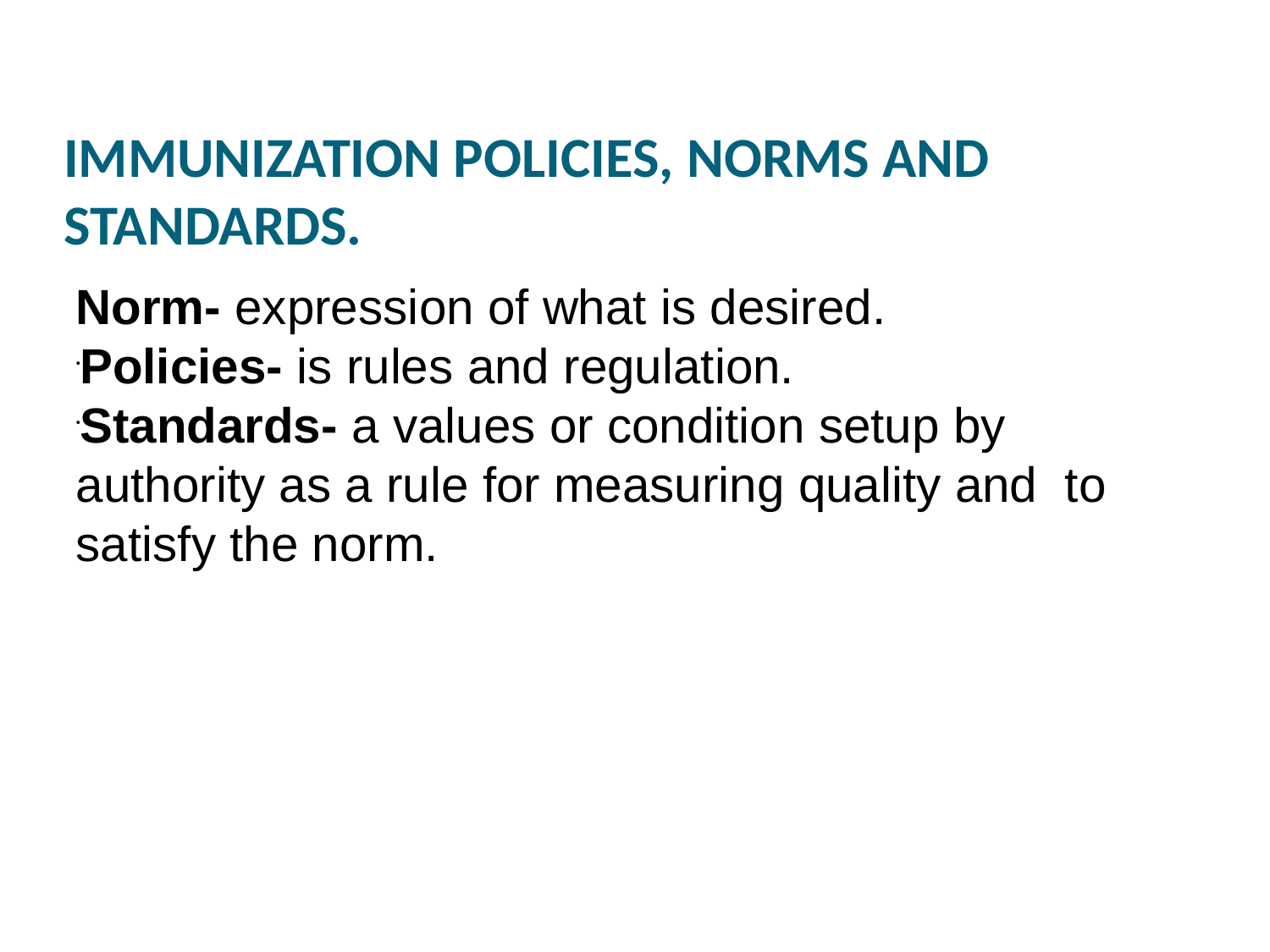

IMMUNIZATION POLICIES, NORMS AND STANDARDS.
Norm- expression of what is desired.
Policies- is rules and regulation.
Standards- a values or condition setup by authority as a rule for measuring quality and  to satisfy the norm.